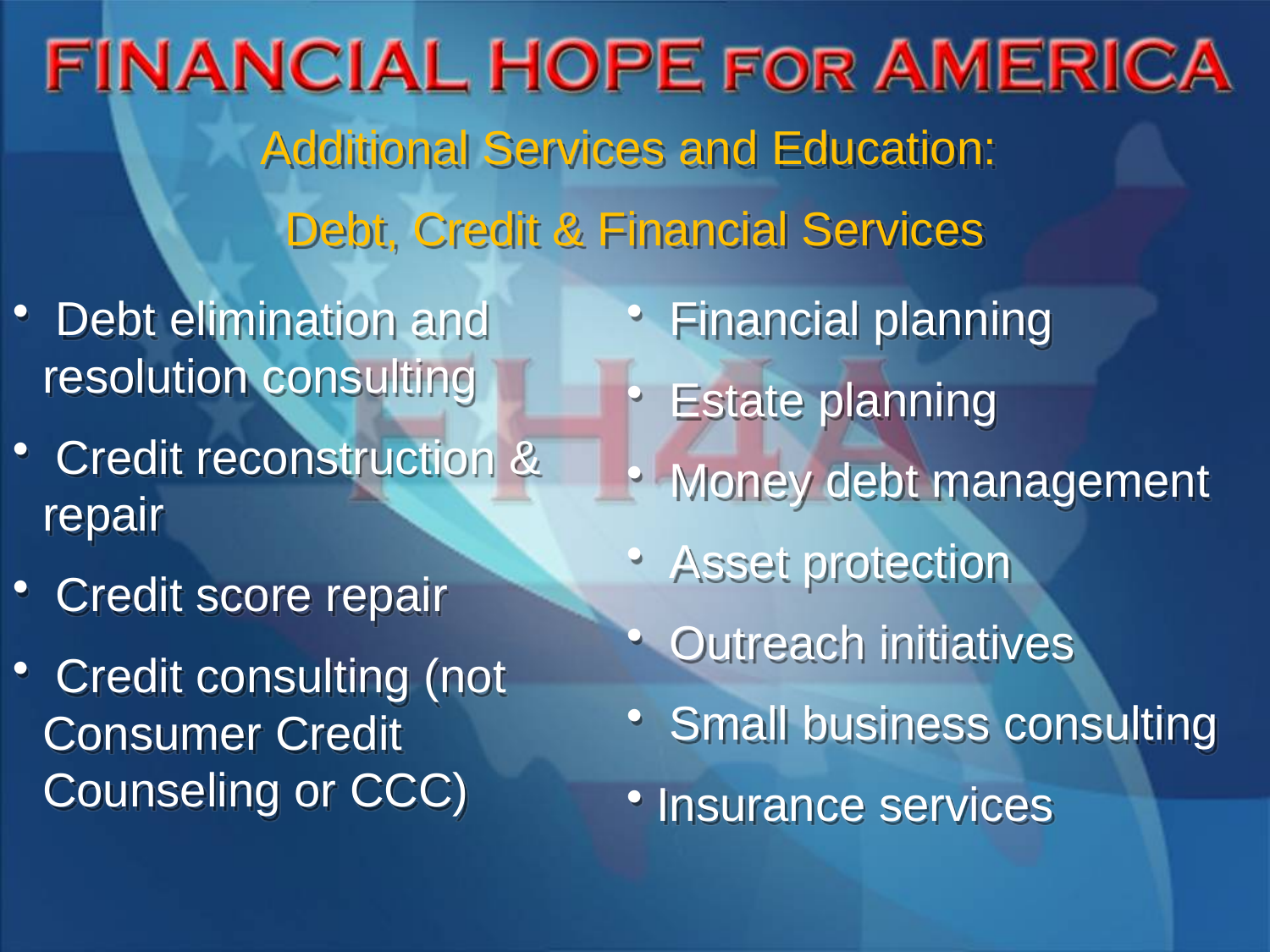

Additional Services and Education:
Debt, Credit & Financial Services

 Debt elimination and resolution consulting
 Credit reconstruction & repair
 Credit score repair
 Credit consulting (not Consumer Credit Counseling or CCC)

 Financial planning
 Estate planning
 Money debt management
 Asset protection
 Outreach initiatives
 Small business consulting
Insurance services